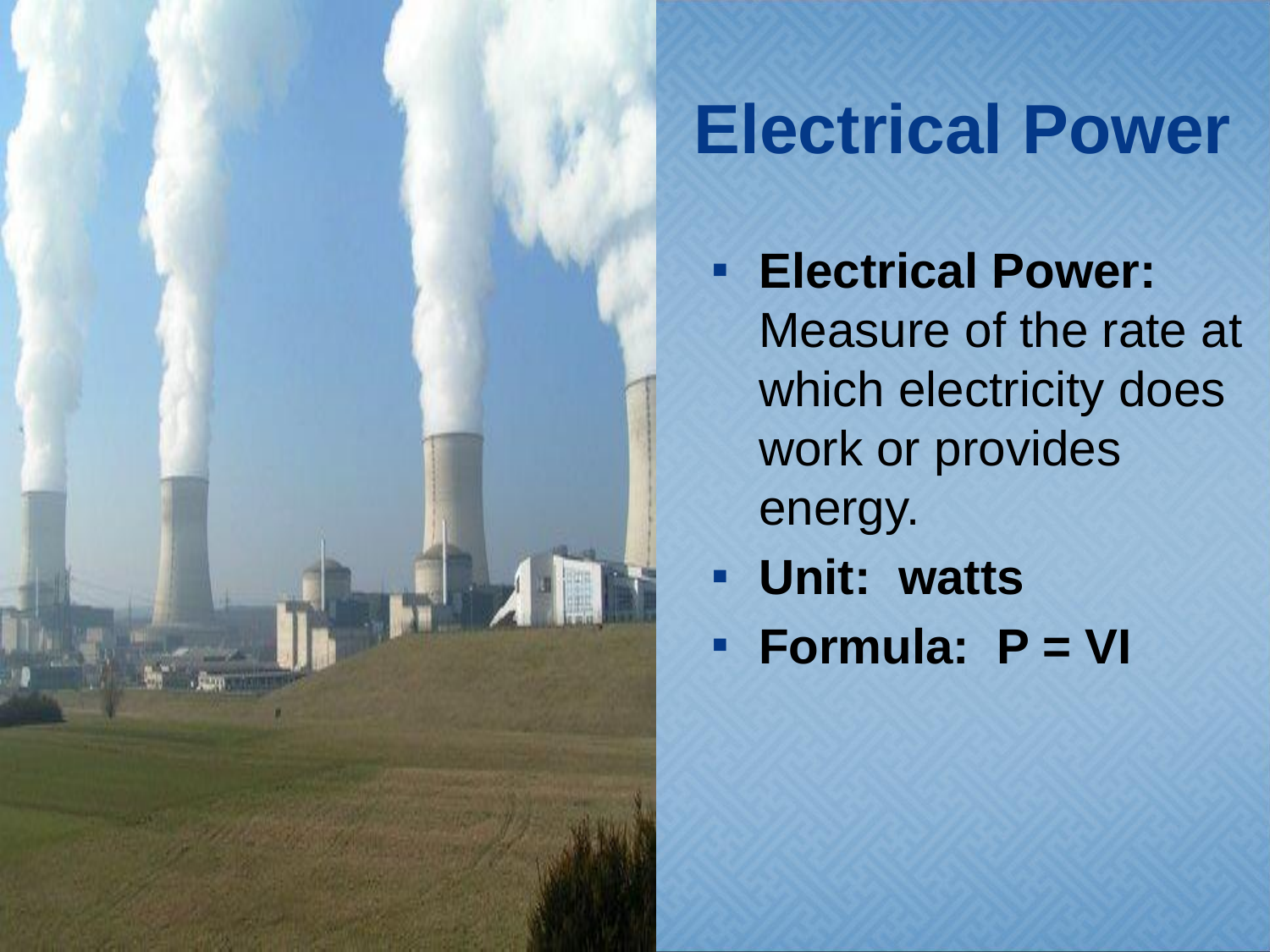

# Electrical Power
Electrical Power:  Measure of the rate at which electricity does work or provides energy.
Unit:  watts
Formula:  P = VI